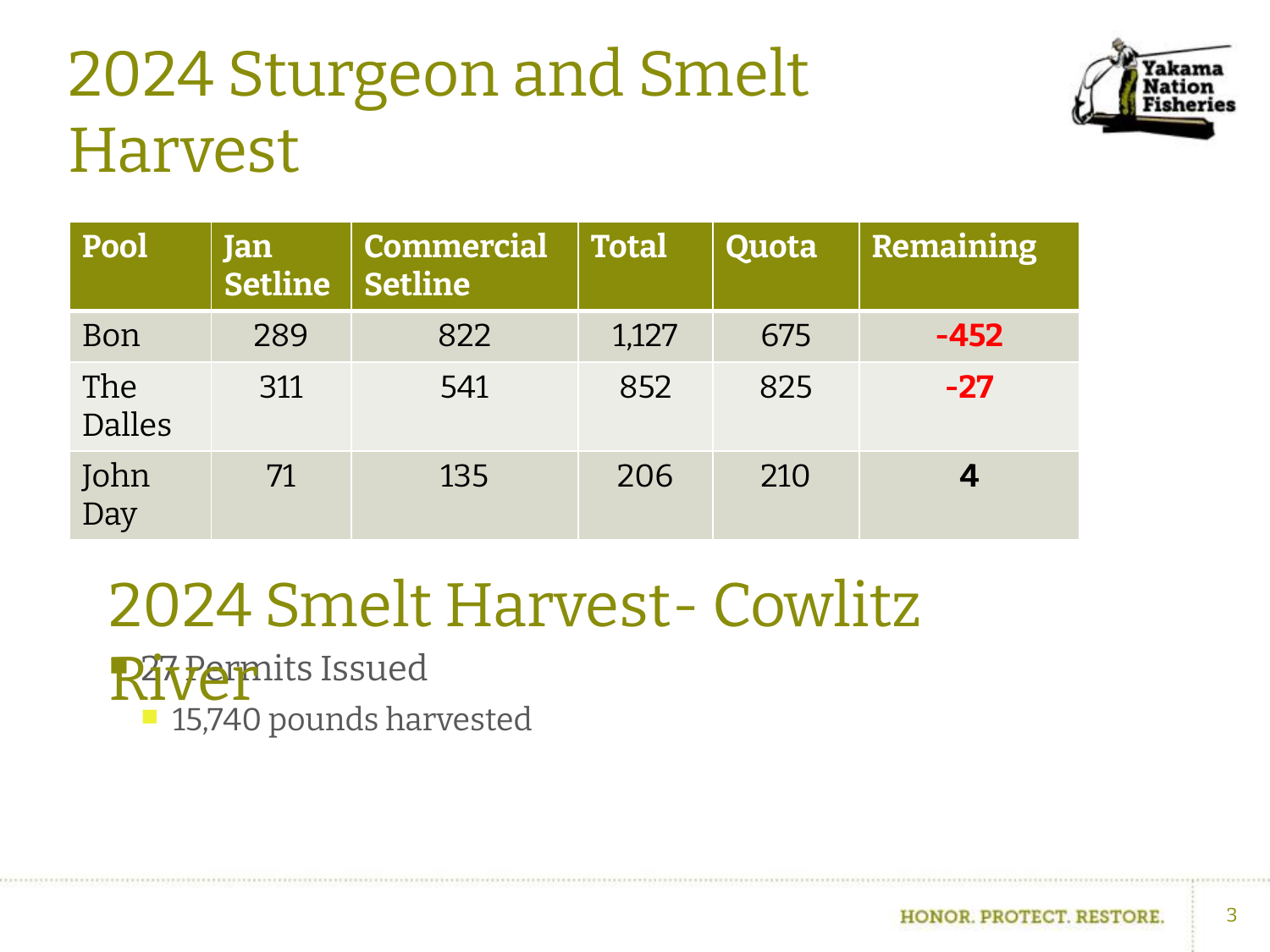

# 2024 Sturgeon and Smelt Harvest
| Pool | Jan Setline | Commercial Setline | Total | Quota | Remaining |
| --- | --- | --- | --- | --- | --- |
| Bon | 289 | 822 | 1,127 | 675 | -452 |
| The Dalles | 311 | 541 | 852 | 825 | -27 |
| John Day | 71 | 135 | 206 | 210 | 4 |
2024 Smelt Harvest- Cowlitz River
27 Permits Issued
15,740 pounds harvested

3